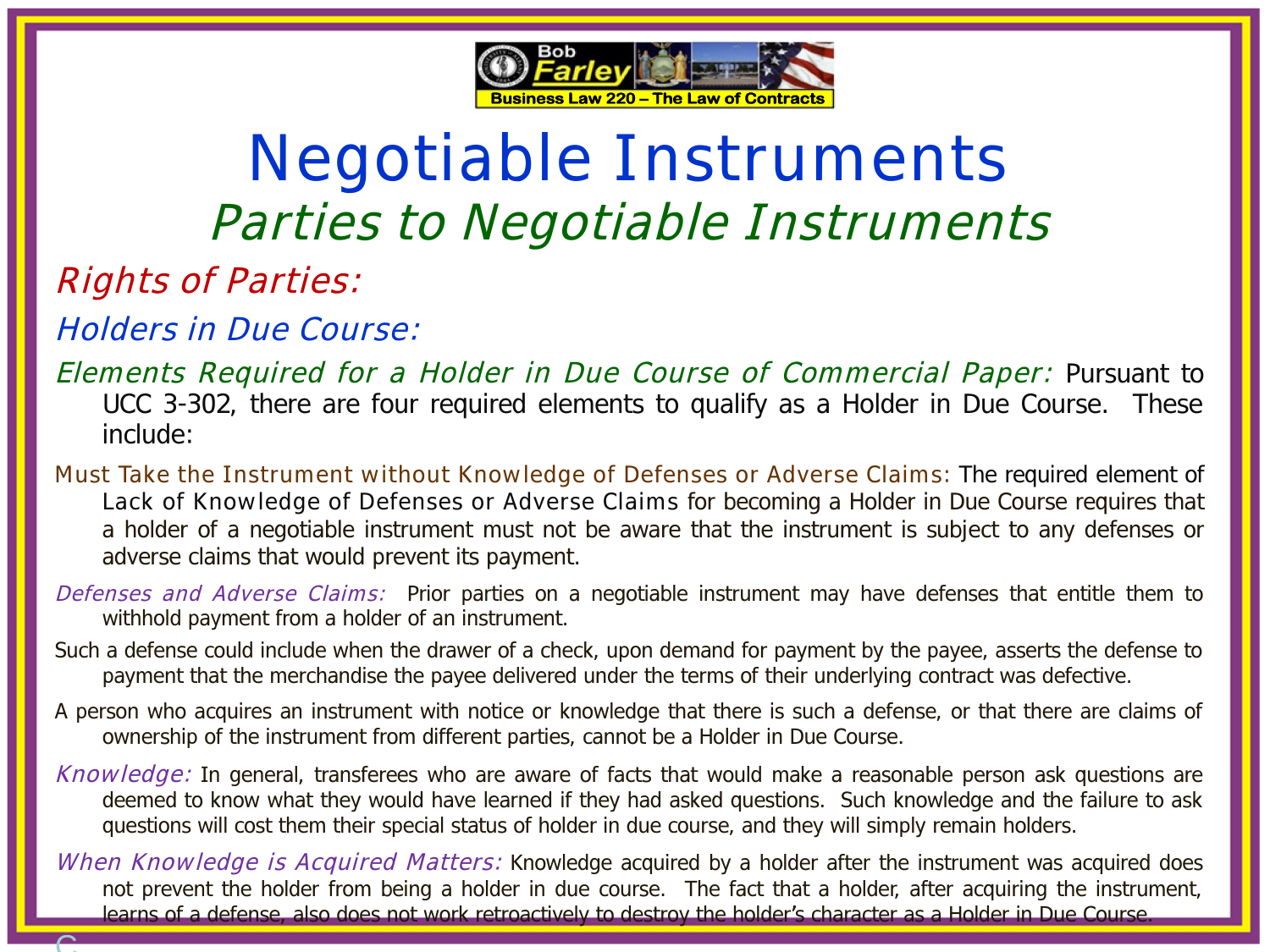

Negotiable Instruments
Parties to Negotiable Instruments

Rights of Parties:

Holders in Due Course:

Elements Required for a Holder in Due Course of Commercial Paper: Pursuant to UCC 3-302, there are four required elements to qualify as a Holder in Due Course.  These include:

Must Take the Instrument without Knowledge of Defenses or Adverse Claims: The required element of Lack of Knowledge of Defenses or Adverse Claims for becoming a Holder in Due Course requires that a holder of a negotiable instrument must not be aware that the instrument is subject to any defenses or adverse claims that would prevent its payment.

Defenses and Adverse Claims:  Prior parties on a negotiable instrument may have defenses that entitle them to withhold payment from a holder of an instrument.

Such a defense could include when the drawer of a check, upon demand for payment by the payee, asserts the defense to payment that the merchandise the payee delivered under the terms of their underlying contract was defective.

A person who acquires an instrument with notice or knowledge that there is such a defense, or that there are claims of ownership of the instrument from different parties, cannot be a Holder in Due Course.

Knowledge: In general, transferees who are aware of facts that would make a reasonable person ask questions are deemed to know what they would have learned if they had asked questions.  Such knowledge and the failure to ask questions will cost them their special status of holder in due course, and they will simply remain holders.

When Knowledge is Acquired Matters: Knowledge acquired by a holder after the instrument was acquired does not prevent the holder from being a holder in due course.  The fact that a holder, after acquiring the instrument, learns of a defense, also does not work retroactively to destroy the holder’s character as a Holder in Due Course.
C